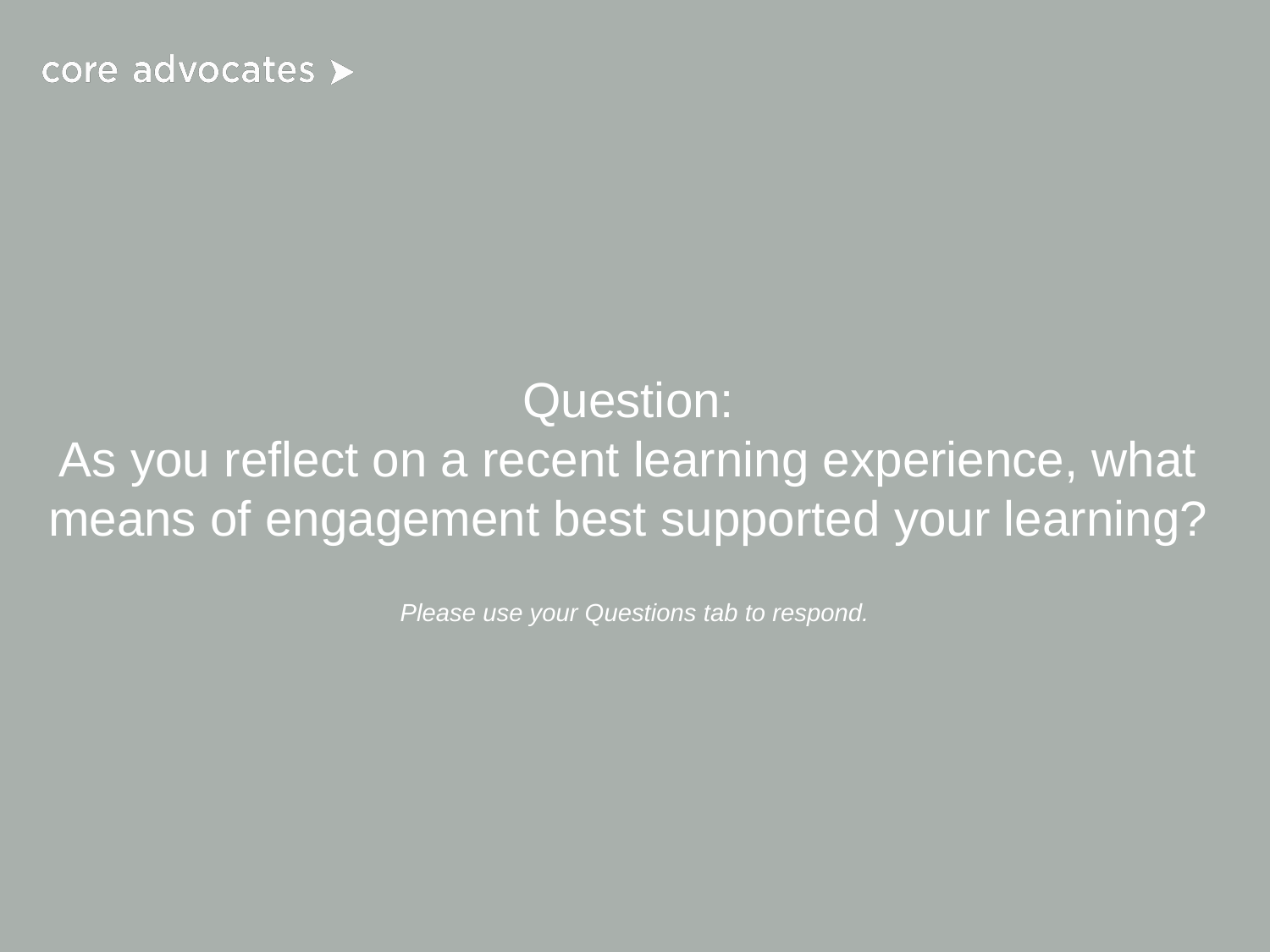

# Question:
As you reflect on a recent learning experience, what means of engagement best supported your learning?
Please use your Questions tab to respond.